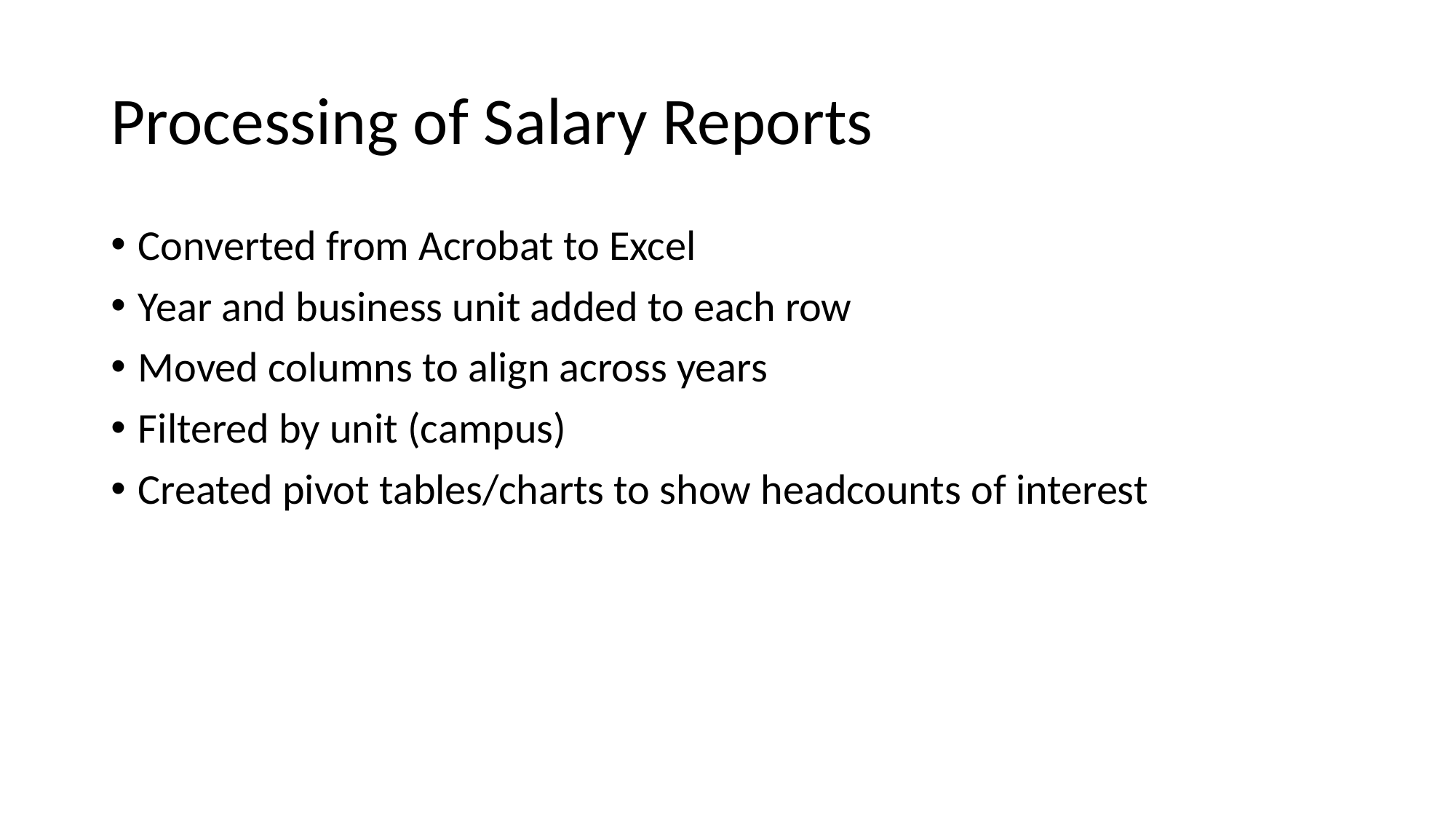

# Processing of Salary Reports
Converted from Acrobat to Excel
Year and business unit added to each row
Moved columns to align across years
Filtered by unit (campus)
Created pivot tables/charts to show headcounts of interest